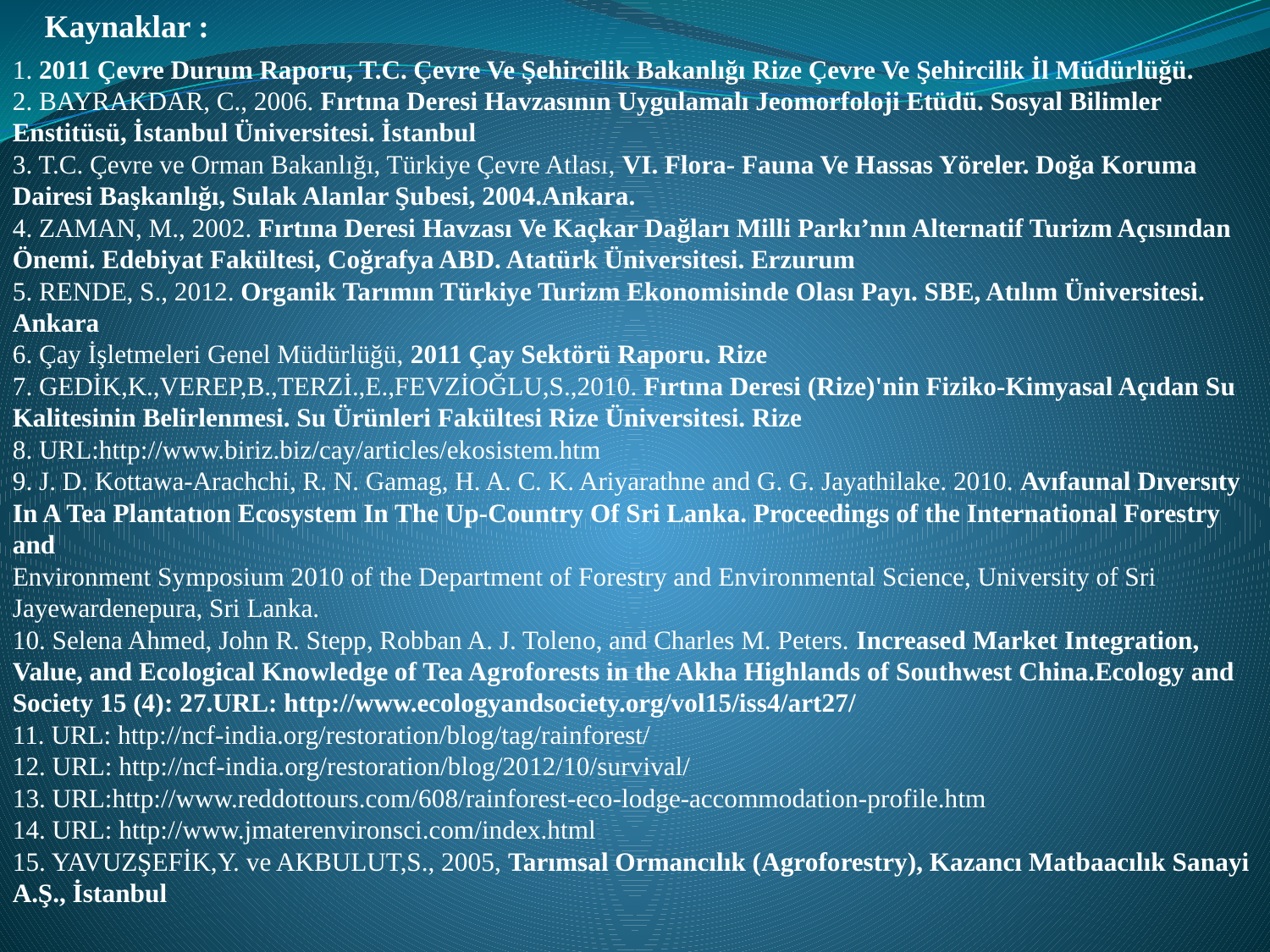

Kaynaklar :
1. 2011 Çevre Durum Raporu, T.C. Çevre Ve Şehircilik Bakanlığı Rize Çevre Ve Şehircilik İl Müdürlüğü.
2. BAYRAKDAR, C., 2006. Fırtına Deresi Havzasının Uygulamalı Jeomorfoloji Etüdü. Sosyal Bilimler Enstitüsü, İstanbul Üniversitesi. İstanbul
3. T.C. Çevre ve Orman Bakanlığı, Türkiye Çevre Atlası, VI. Flora- Fauna Ve Hassas Yöreler. Doğa Koruma Dairesi Başkanlığı, Sulak Alanlar Şubesi, 2004.Ankara.
4. ZAMAN, M., 2002. Fırtına Deresi Havzası Ve Kaçkar Dağları Milli Parkı’nın Alternatif Turizm Açısından Önemi. Edebiyat Fakültesi, Coğrafya ABD. Atatürk Üniversitesi. Erzurum
5. RENDE, S., 2012. Organik Tarımın Türkiye Turizm Ekonomisinde Olası Payı. SBE, Atılım Üniversitesi. Ankara
6. Çay İşletmeleri Genel Müdürlüğü, 2011 Çay Sektörü Raporu. Rize
7. GEDİK,K.,VEREP,B.,TERZİ.,E.,FEVZİOĞLU,S.,2010. Fırtına Deresi (Rize)'nin Fiziko-Kimyasal Açıdan Su Kalitesinin Belirlenmesi. Su Ürünleri Fakültesi Rize Üniversitesi. Rize
8. URL:http://www.biriz.biz/cay/articles/ekosistem.htm
9. J. D. Kottawa-Arachchi, R. N. Gamag, H. A. C. K. Ariyarathne and G. G. Jayathilake. 2010. Avıfaunal Dıversıty In A Tea Plantatıon Ecosystem In The Up-Country Of Sri Lanka. Proceedings of the International Forestry and
Environment Symposium 2010 of the Department of Forestry and Environmental Science, University of Sri Jayewardenepura, Sri Lanka.
10. Selena Ahmed, John R. Stepp, Robban A. J. Toleno, and Charles M. Peters. Increased Market Integration, Value, and Ecological Knowledge of Tea Agroforests in the Akha Highlands of Southwest China.Ecology and Society 15 (4): 27.URL: http://www.ecologyandsociety.org/vol15/iss4/art27/
11. URL: http://ncf-india.org/restoration/blog/tag/rainforest/
12. URL: http://ncf-india.org/restoration/blog/2012/10/survival/
13. URL:http://www.reddottours.com/608/rainforest-eco-lodge-accommodation-profile.htm
14. URL: http://www.jmaterenvironsci.com/index.html
15. YAVUZŞEFİK,Y. ve AKBULUT,S., 2005, Tarımsal Ormancılık (Agroforestry), Kazancı Matbaacılık Sanayi A.Ş., İstanbul